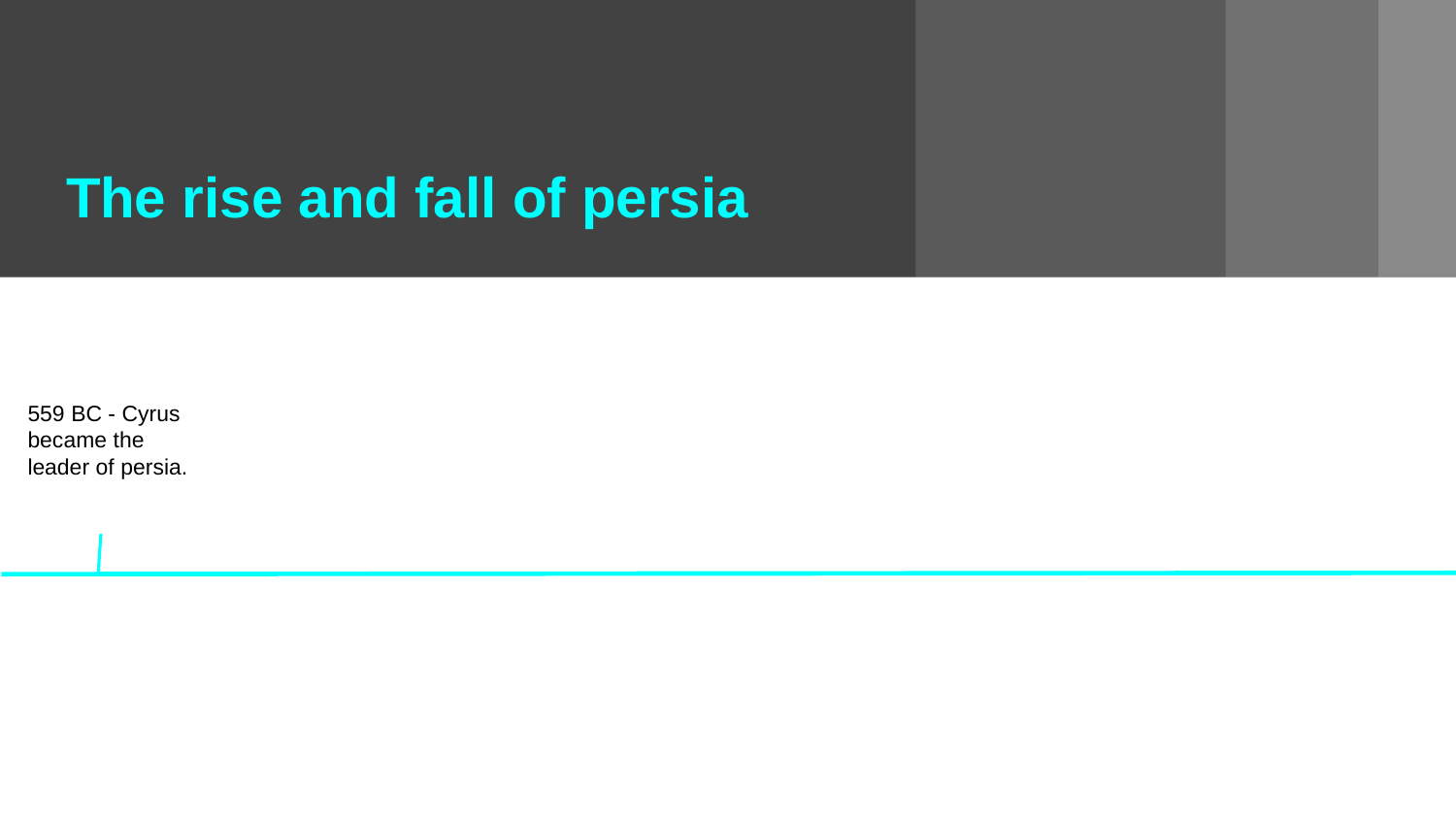

# The rise and fall of persia
559 BC - Cyrus became the leader of persia.